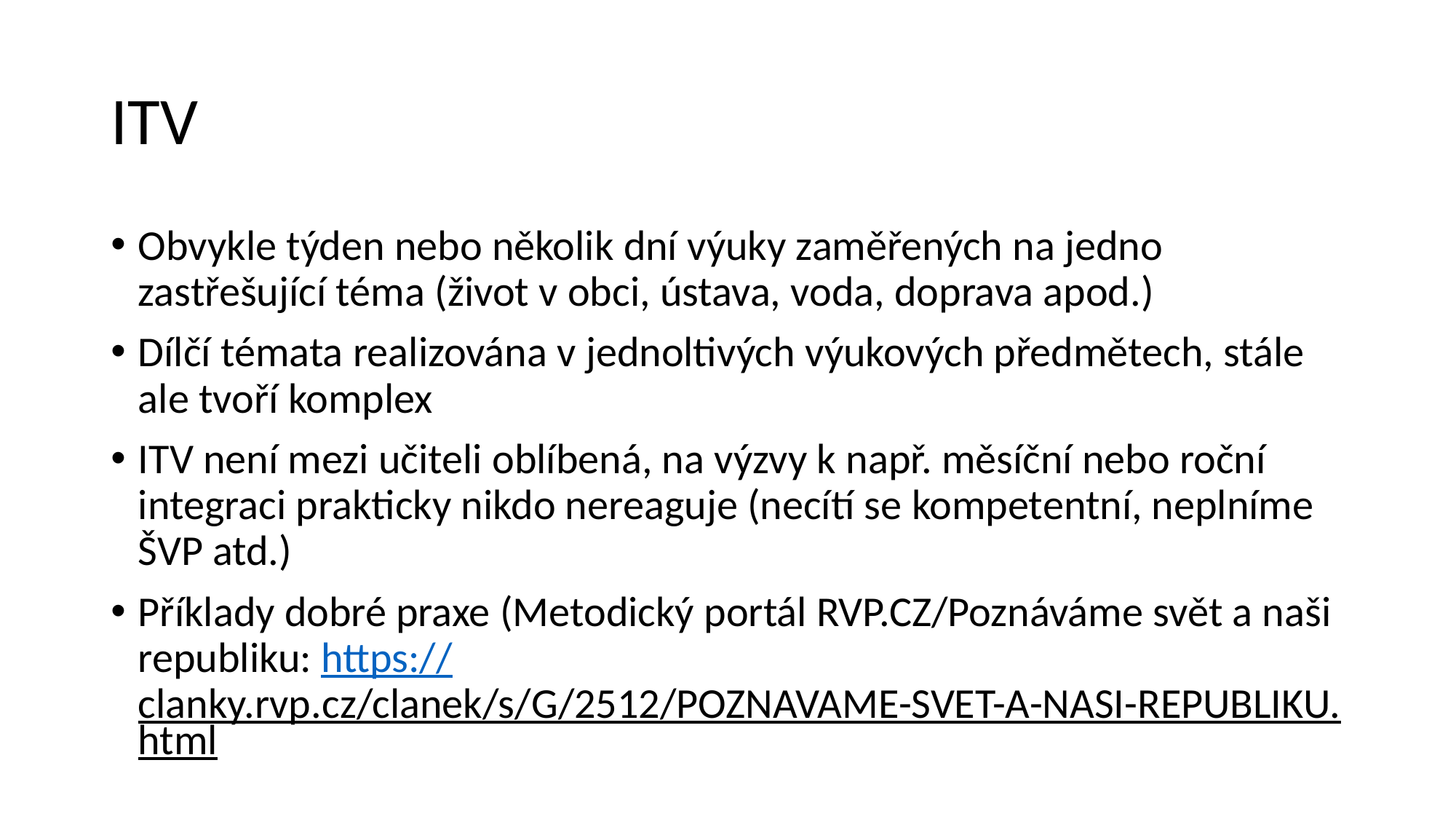

# ITV
Obvykle týden nebo několik dní výuky zaměřených na jedno zastřešující téma (život v obci, ústava, voda, doprava apod.)
Dílčí témata realizována v jednoltivých výukových předmětech, stále ale tvoří komplex
ITV není mezi učiteli oblíbená, na výzvy k např. měsíční nebo roční integraci prakticky nikdo nereaguje (necítí se kompetentní, neplníme ŠVP atd.)
Příklady dobré praxe (Metodický portál RVP.CZ/Poznáváme svět a naši republiku: https://clanky.rvp.cz/clanek/s/G/2512/POZNAVAME-SVET-A-NASI-REPUBLIKU.html